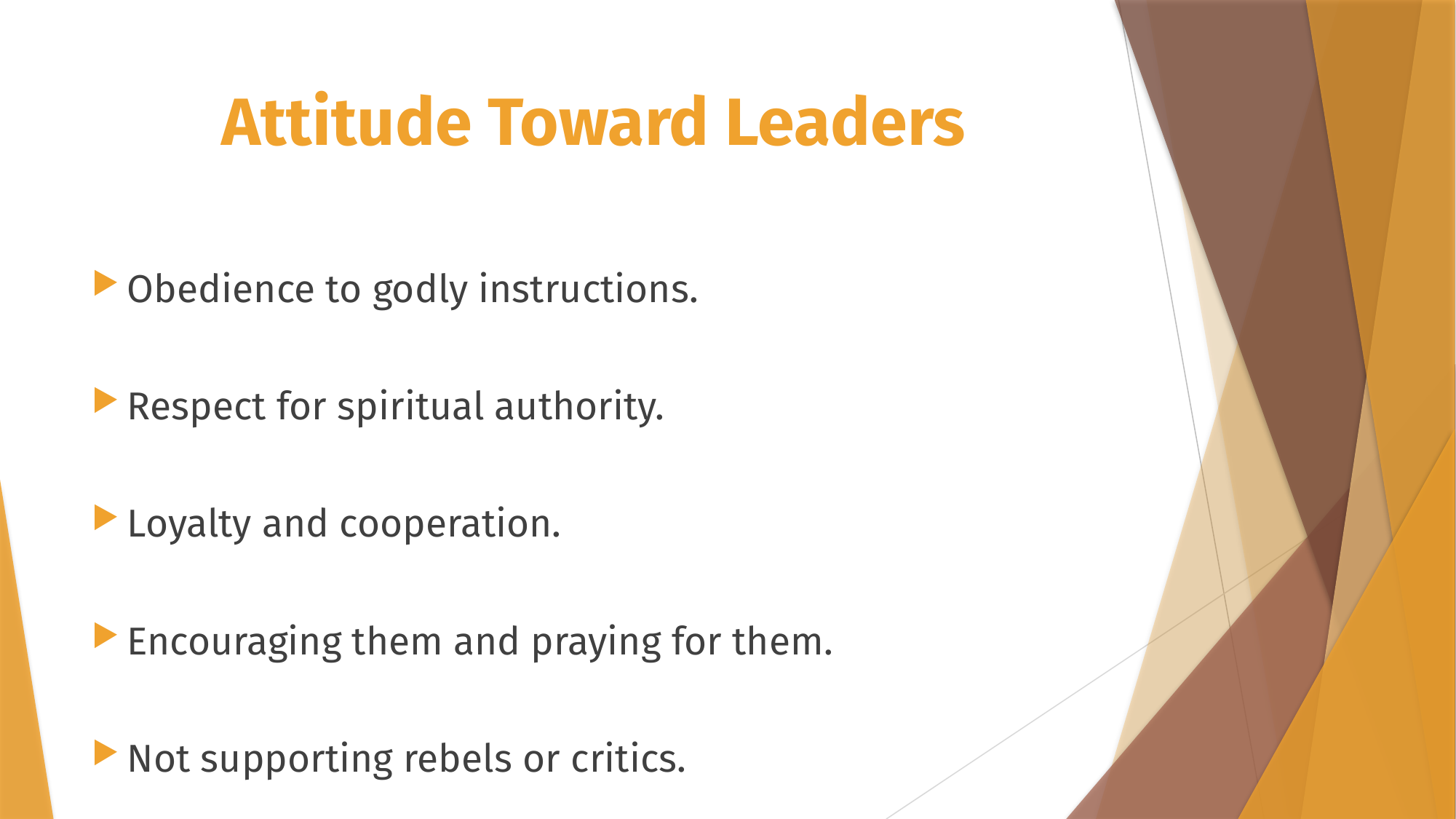

# Attitude Toward Leaders
Obedience to godly instructions.

Respect for spiritual authority.

Loyalty and cooperation.

Encouraging them and praying for them.

Not supporting rebels or critics.